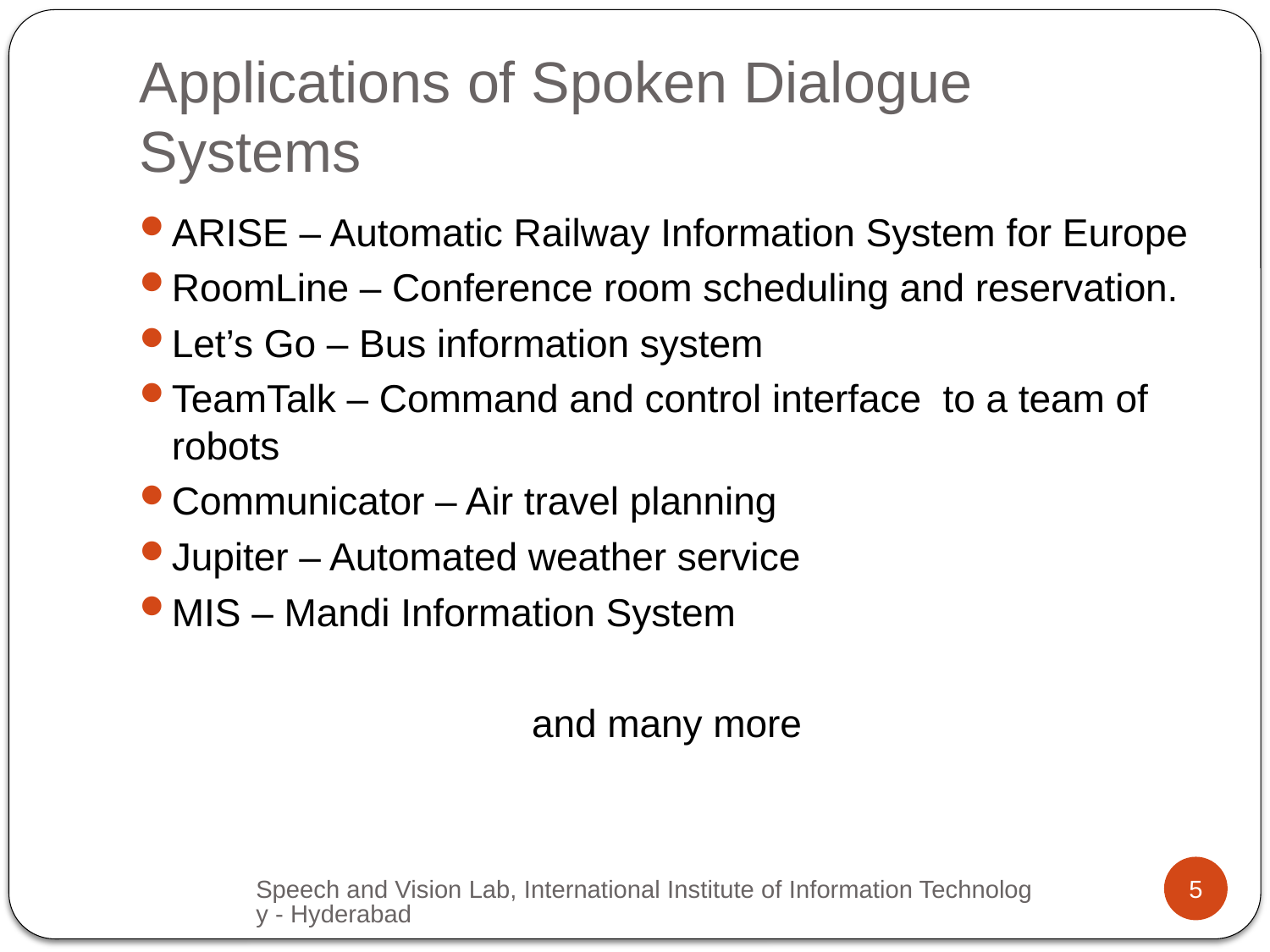

# Applications of Spoken Dialogue Systems
ARISE – Automatic Railway Information System for Europe
RoomLine – Conference room scheduling and reservation.
Let’s Go – Bus information system
TeamTalk – Command and control interface  to a team of robots
Communicator – Air travel planning
Jupiter – Automated weather service
MIS – Mandi Information System

and many more
Speech and Vision Lab, International Institute of Information Technology - Hyderabad
5